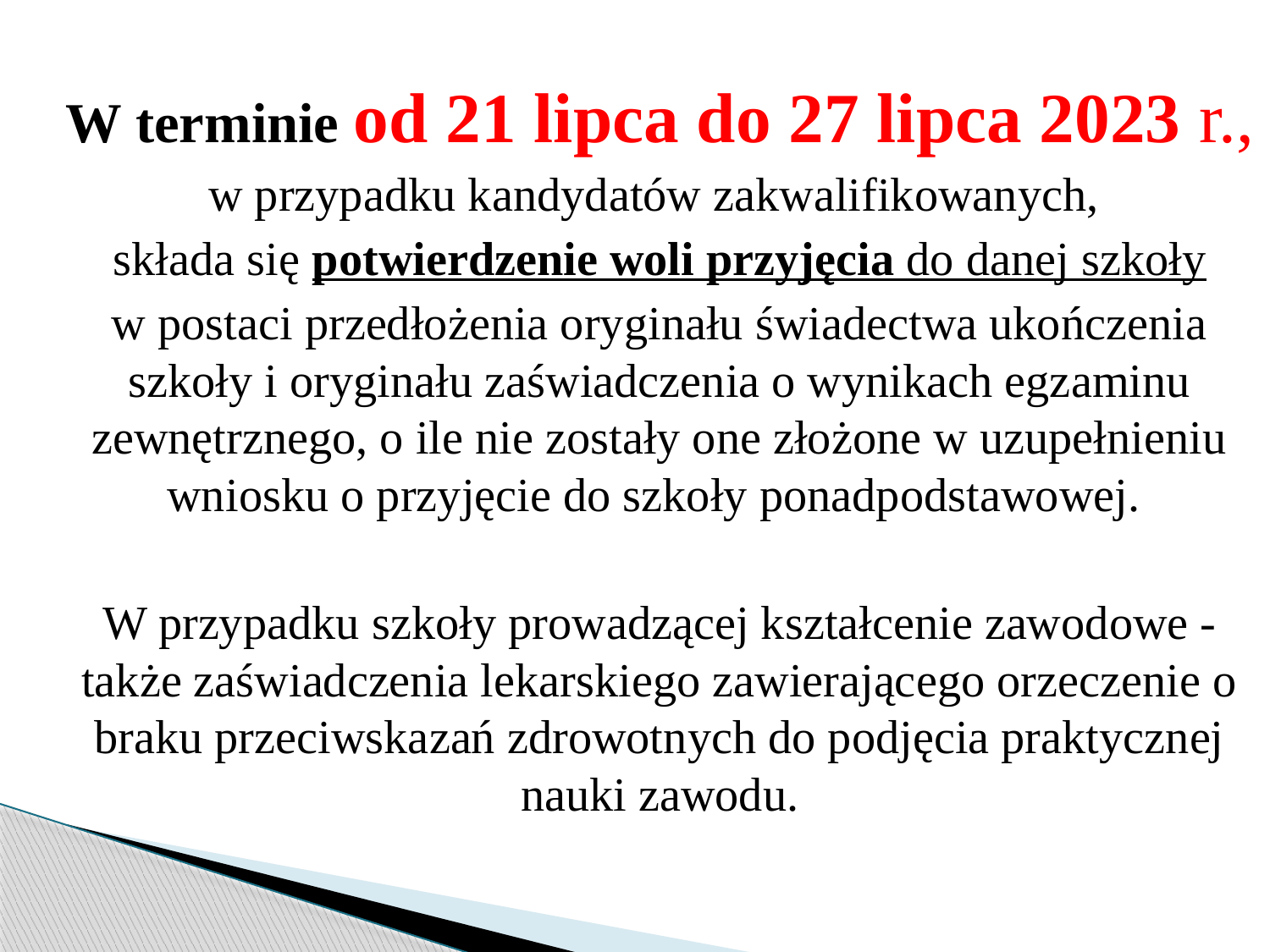

W terminie od 21 lipca do 27 lipca 2023 r.,
w przypadku kandydatów zakwalifikowanych,
składa się potwierdzenie woli przyjęcia do danej szkoły
w postaci przedłożenia oryginału świadectwa ukończenia szkoły i oryginału zaświadczenia o wynikach egzaminu zewnętrznego, o ile nie zostały one złożone w uzupełnieniu wniosku o przyjęcie do szkoły ponadpodstawowej.

W przypadku szkoły prowadzącej kształcenie zawodowe - także zaświadczenia lekarskiego zawierającego orzeczenie o braku przeciwskazań zdrowotnych do podjęcia praktycznej nauki zawodu.